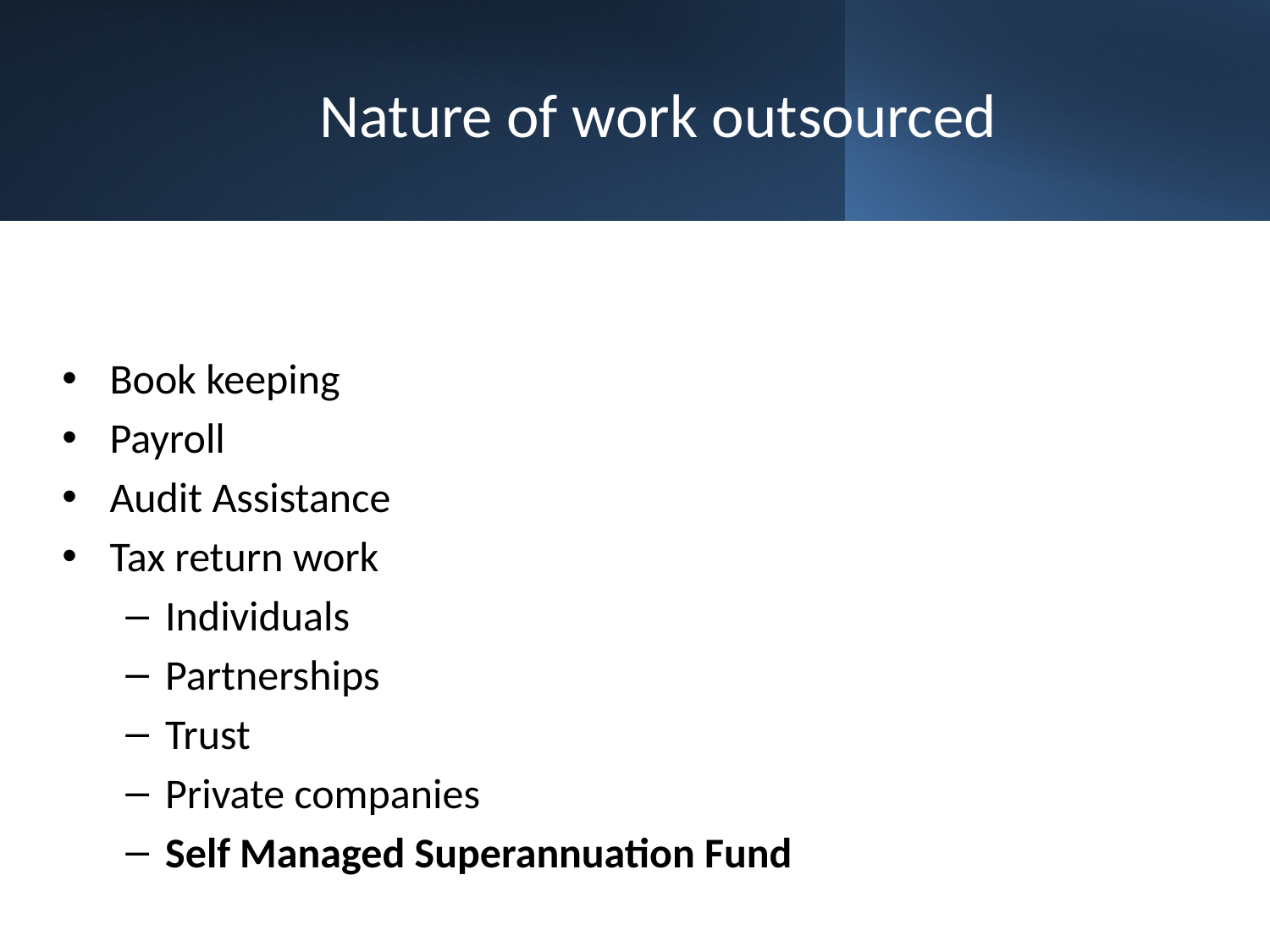

# Nature of work outsourced
Book keeping
Payroll
Audit Assistance
Tax return work
Individuals
Partnerships
Trust
Private companies
Self Managed Superannuation Fund